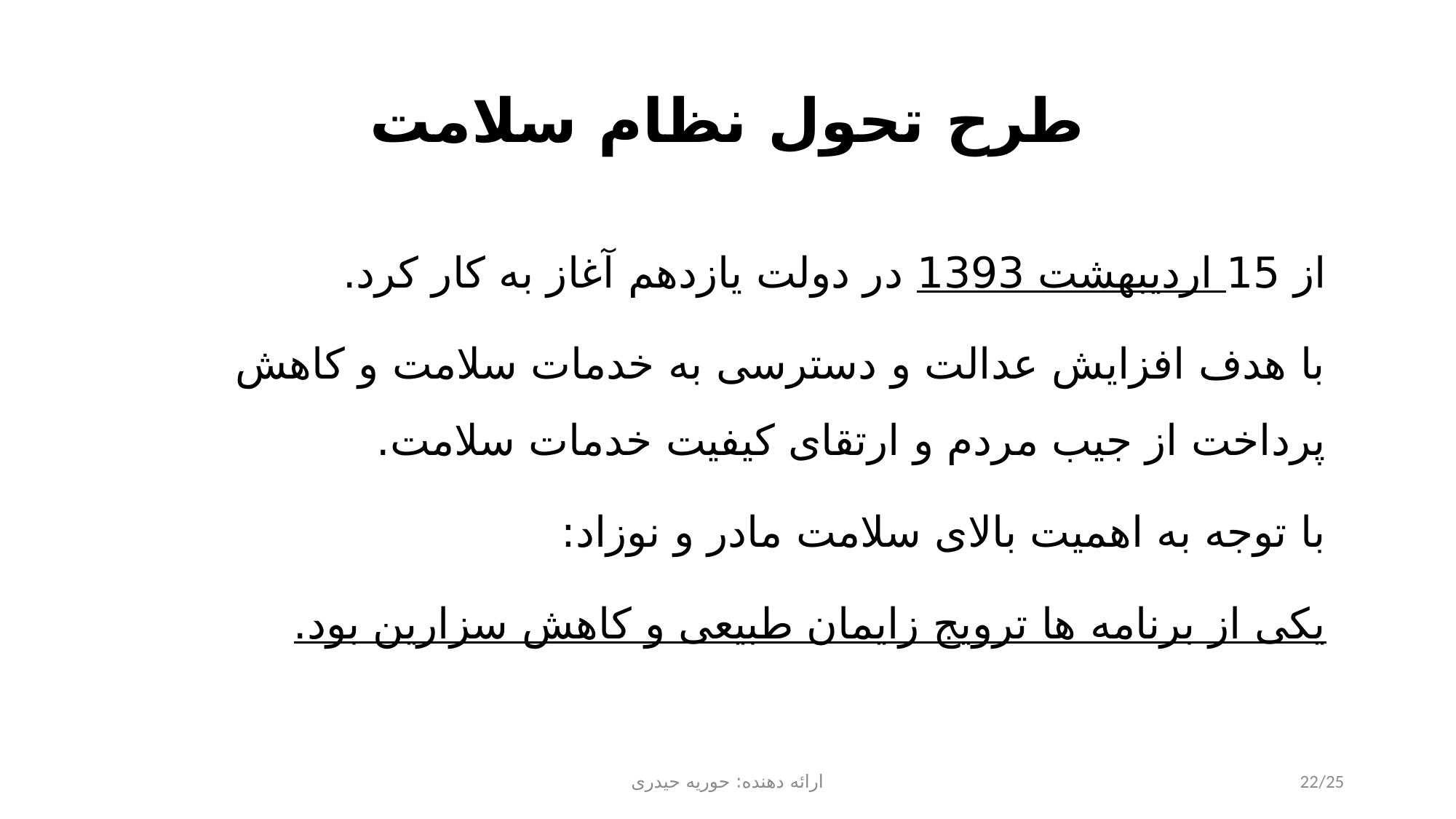

# طرح تحول نظام سلامت
از 15 اردیبهشت 1393 در دولت یازدهم آغاز به کار کرد.
با هدف افزایش عدالت و دسترسی به خدمات سلامت و کاهش پرداخت از جیب مردم و ارتقای کیفیت خدمات سلامت.
با توجه به اهمیت بالای سلامت مادر و نوزاد:
یکی از برنامه ها ترویج زایمان طبیعی و کاهش سزارین بود.

ارائه دهنده: حوریه حیدری
22/25